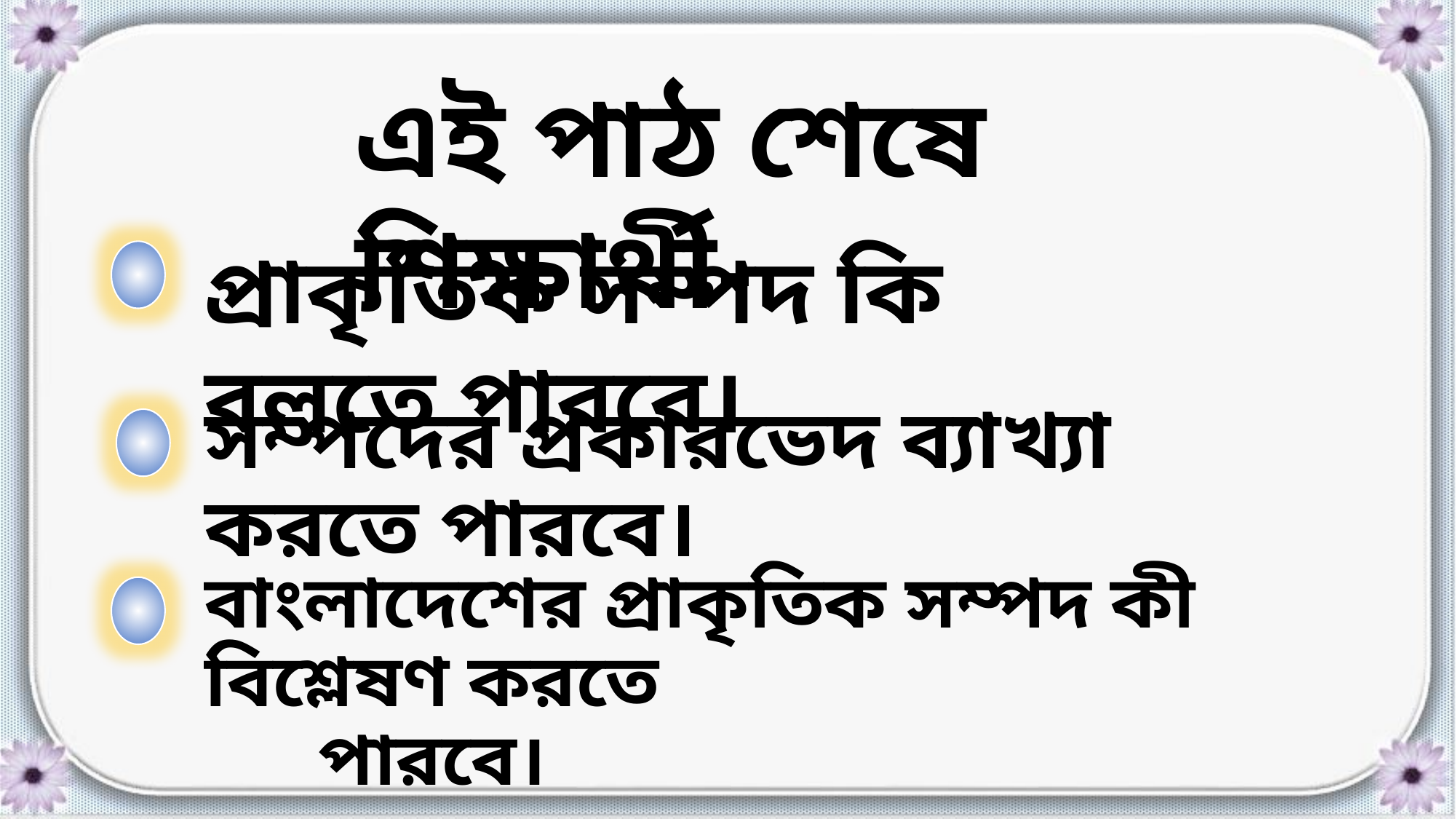

এই পাঠ শেষে শিক্ষার্থী-
প্রাকৃতিক সম্পদ কি বলতে পারবে।

সম্পদের প্রকারভেদ ব্যাখ্যা করতে পারবে।

বাংলাদেশের প্রাকৃতিক সম্পদ কী বিশ্লেষণ করতে
      পারবে।